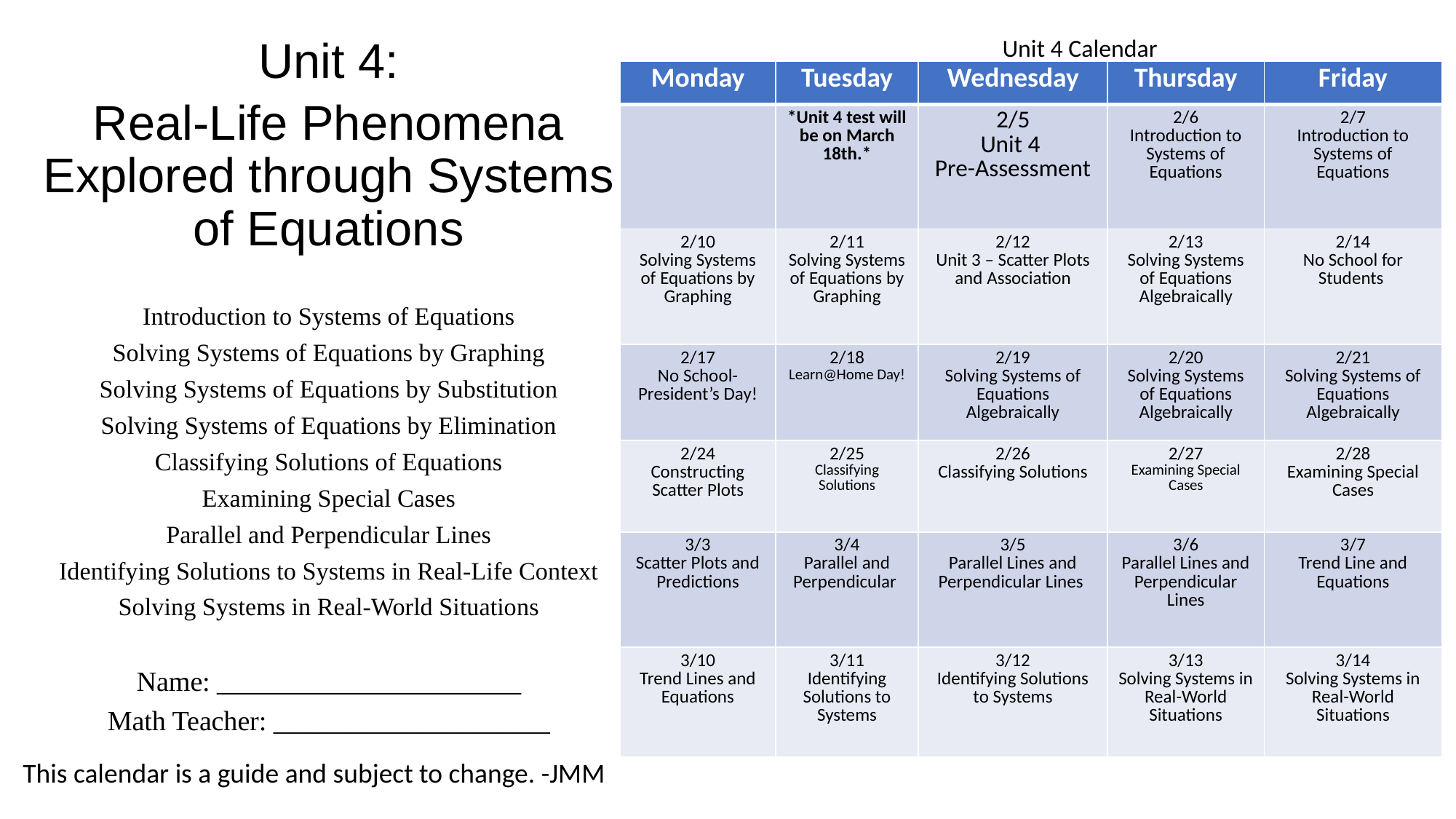

Unit 4:
Real-Life Phenomena Explored through Systems of Equations

Introduction to Systems of Equations
Solving Systems of Equations by Graphing
Solving Systems of Equations by Substitution
Solving Systems of Equations by Elimination
Classifying Solutions of Equations
Examining Special Cases
Parallel and Perpendicular Lines
Identifying Solutions to Systems in Real-Life Context
Solving Systems in Real-World Situations

Name: ______________________
Math Teacher: ____________________
Unit 4 Calendar

| Monday | Tuesday | Wednesday | Thursday | Friday |
| --- | --- | --- | --- | --- |
|  | \*Unit 4 test will be on March 18th.\* | 2/5 Unit 4 Pre-Assessment | 2/6 Introduction to Systems of Equations | 2/7 Introduction to Systems of Equations |
| 2/10 Solving Systems of Equations by Graphing | 2/11 Solving Systems of Equations by Graphing | 2/12 Unit 3 – Scatter Plots and Association | 2/13 Solving Systems of Equations Algebraically | 2/14 No School for Students |
| 2/17 No School- President’s Day! | 2/18 Learn@Home Day! | 2/19 Solving Systems of Equations Algebraically | 2/20 Solving Systems of Equations Algebraically | 2/21 Solving Systems of Equations Algebraically |
| 2/24 Constructing Scatter Plots | 2/25 Classifying Solutions | 2/26 Classifying Solutions | 2/27 Examining Special Cases | 2/28 Examining Special Cases |
| 3/3 Scatter Plots and Predictions | 3/4 Parallel and Perpendicular | 3/5 Parallel Lines and Perpendicular Lines | 3/6 Parallel Lines and Perpendicular Lines | 3/7 Trend Line and Equations |
| 3/10 Trend Lines and Equations | 3/11 Identifying Solutions to Systems | 3/12 Identifying Solutions to Systems | 3/13 Solving Systems in Real-World Situations | 3/14 Solving Systems in Real-World Situations |
This calendar is a guide and subject to change. -JMM